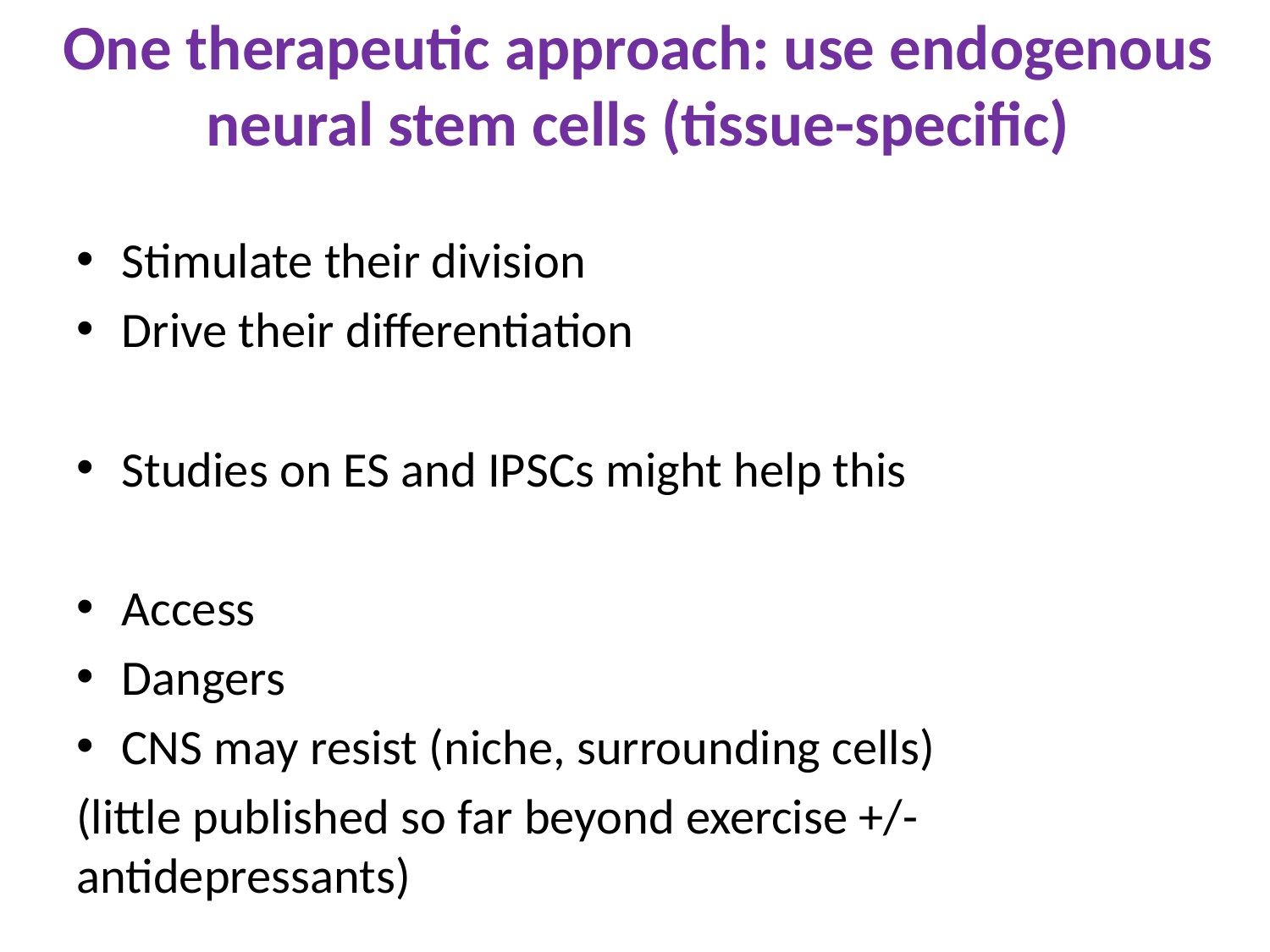

# One therapeutic approach: use endogenous neural stem cells (tissue-specific)
Stimulate their division
Drive their differentiation

Studies on ES and IPSCs might help this

Access
Dangers
CNS may resist (niche, surrounding cells)
(little published so far beyond exercise +/- antidepressants)